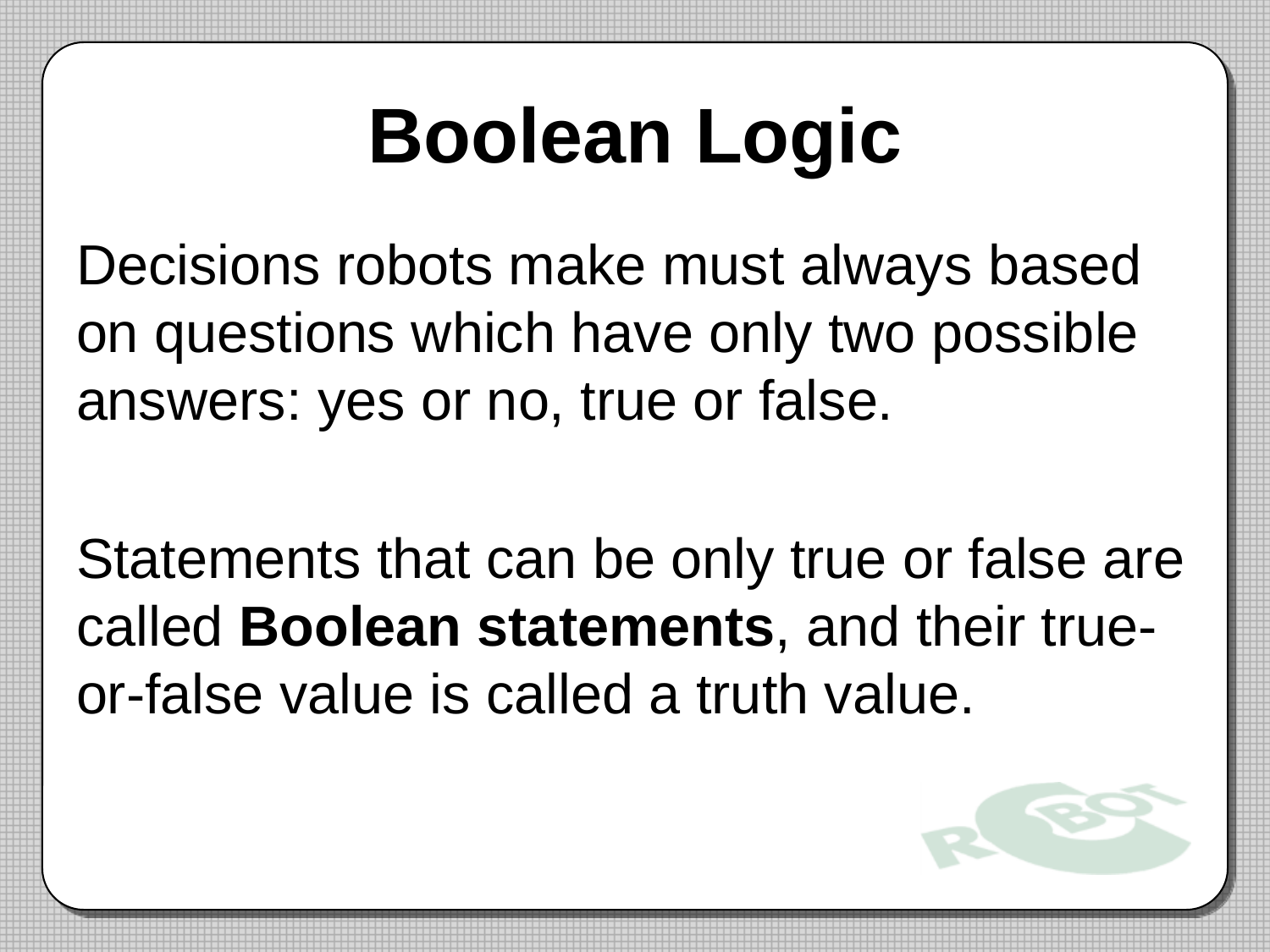

# Boolean Logic
Decisions robots make must always based on questions which have only two possible answers: yes or no, true or false.

Statements that can be only true or false are called Boolean statements, and their true-or-false value is called a truth value.